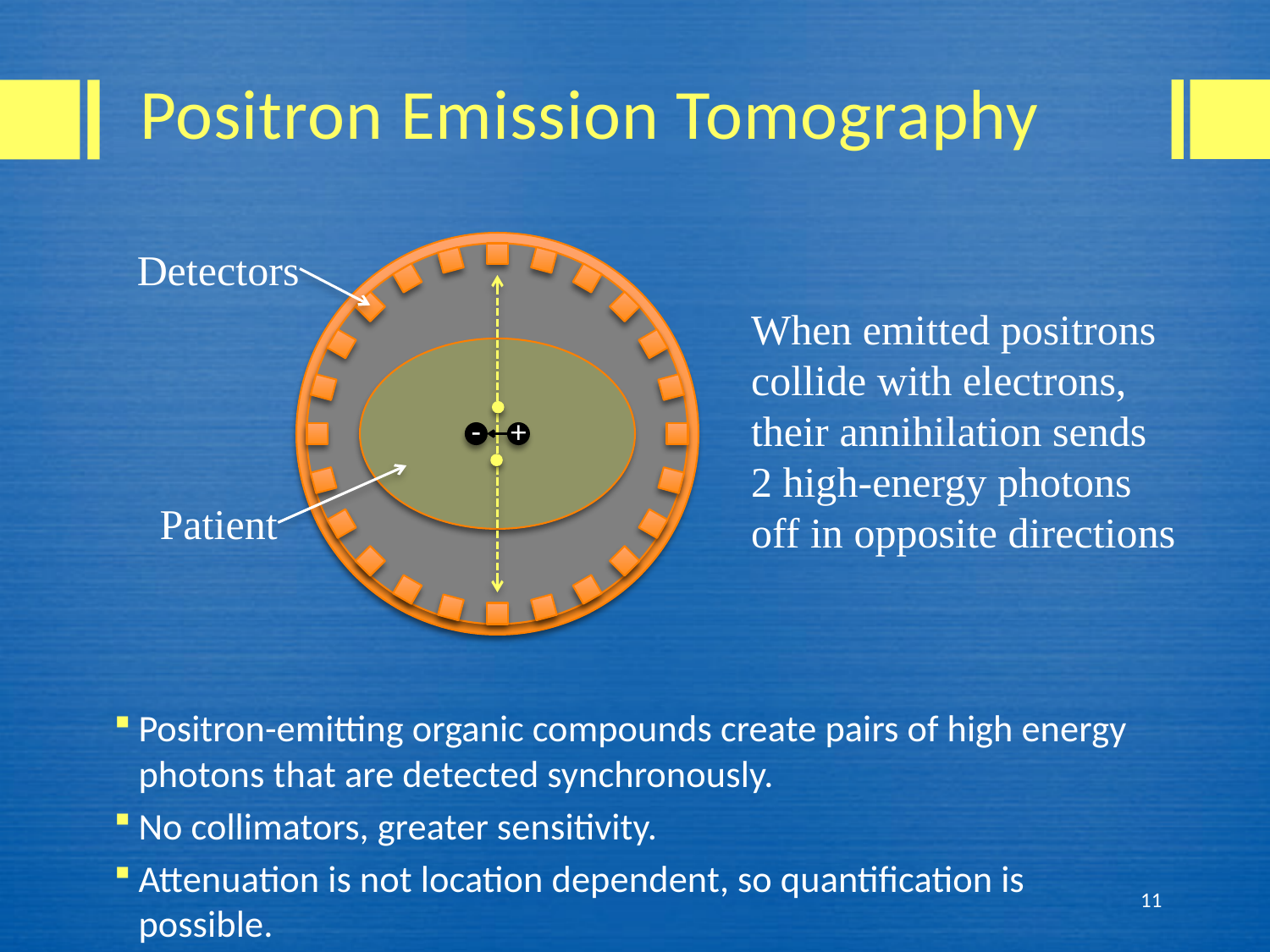

# Positron Emission Tomography

+
-

Detectors
When emitted positrons
collide with electrons,
their annihilation sends
2 high-energy photons
off in opposite directions
Patient
Positron-emitting organic compounds create pairs of high energy photons that are detected synchronously.
No collimators, greater sensitivity.
Attenuation is not location dependent, so quantification is possible.
11